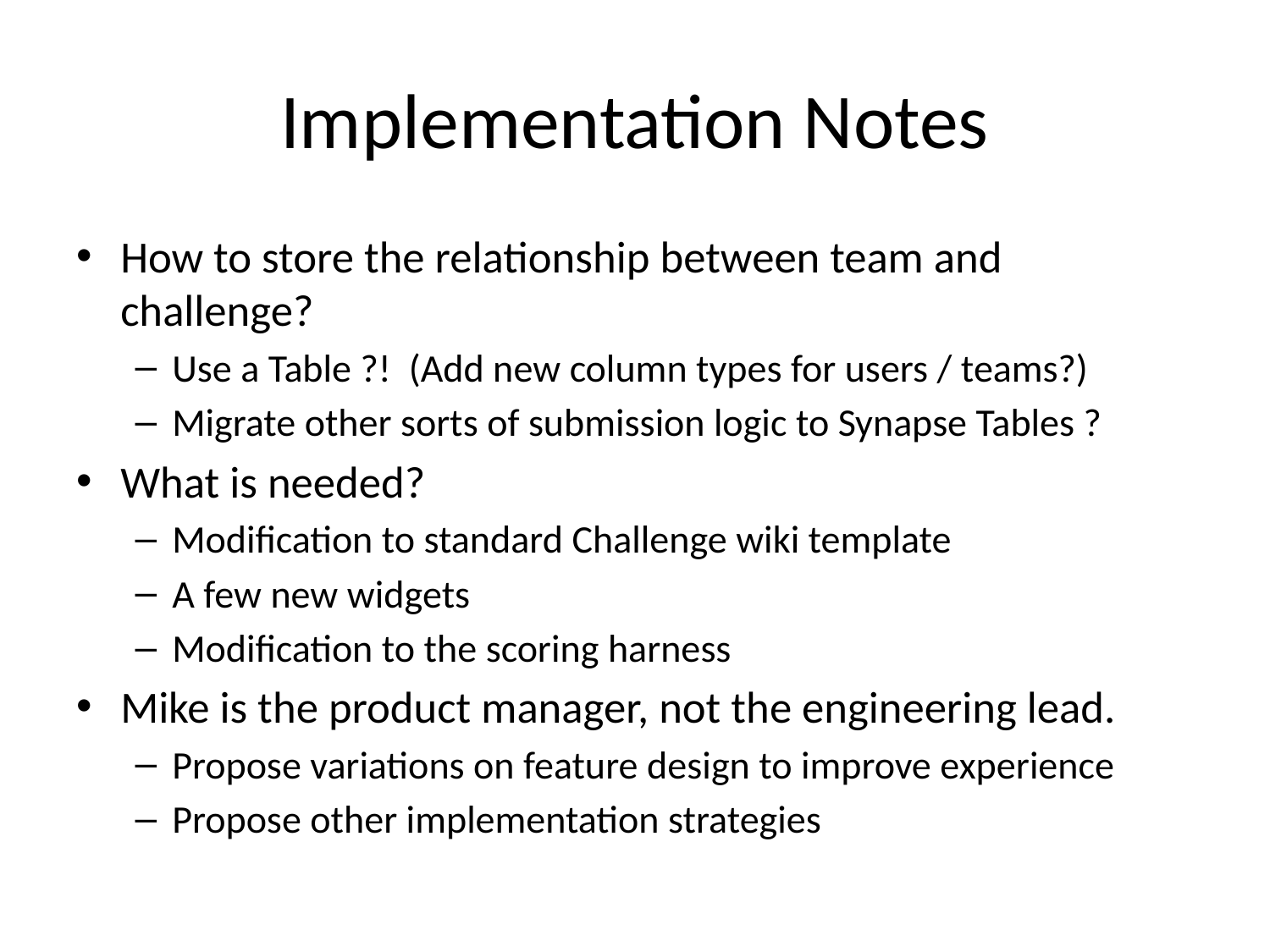

# Implementation Notes
How to store the relationship between team and challenge?
Use a Table ?!  (Add new column types for users / teams?)
Migrate other sorts of submission logic to Synapse Tables ?
What is needed?
Modification to standard Challenge wiki template
A few new widgets
Modification to the scoring harness
Mike is the product manager, not the engineering lead.
Propose variations on feature design to improve experience
Propose other implementation strategies